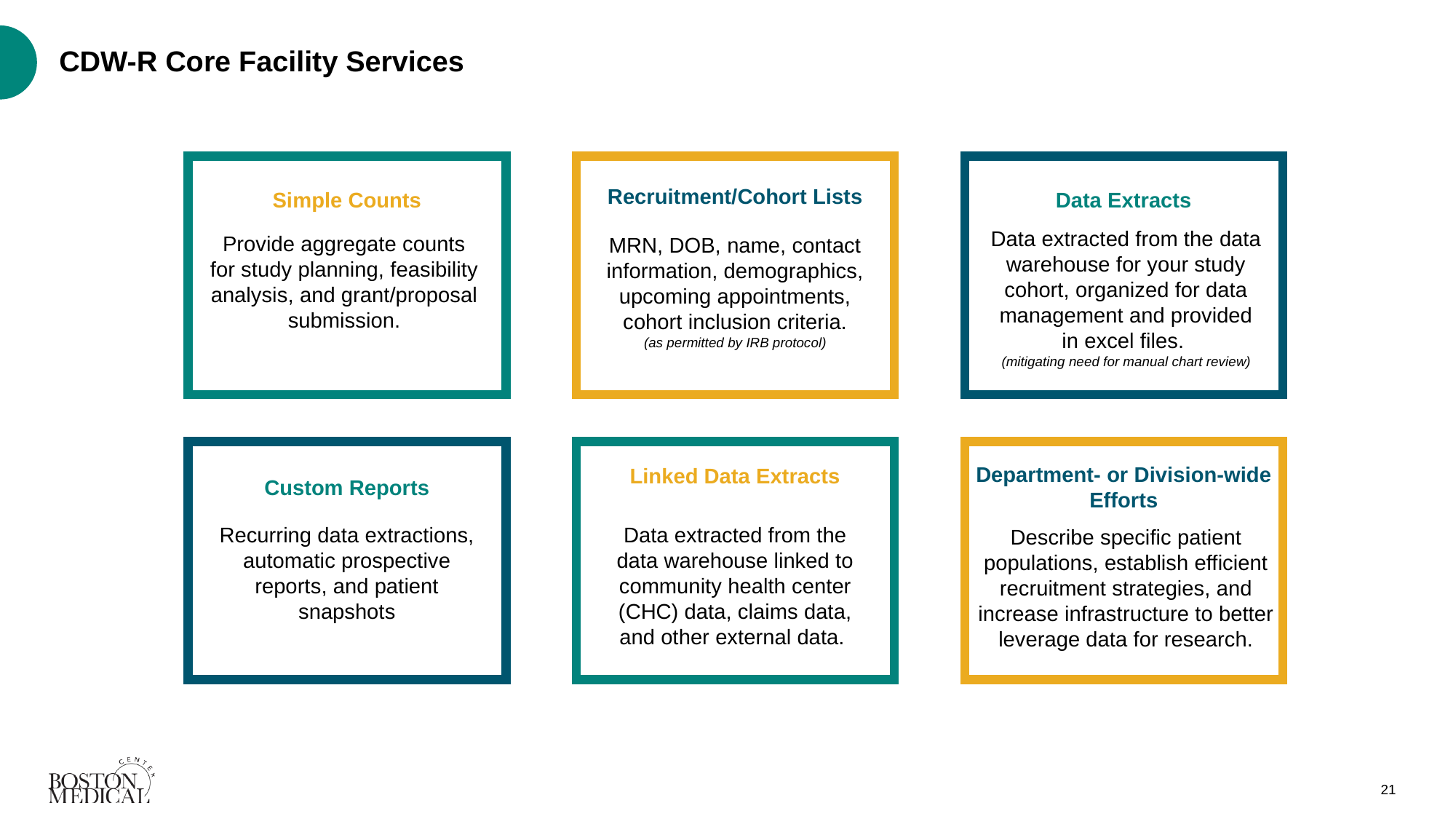

# CDW-R Core Facility Services

Simple Counts
Provide aggregate counts for study planning, feasibility analysis, and grant/proposal submission.

Recruitment/Cohort Lists
MRN, DOB, name, contact information, demographics, upcoming appointments, cohort inclusion criteria.
(as permitted by IRB protocol)

Data Extracts
Data extracted from the data warehouse for your study cohort, organized for data management and provided in excel files.
(mitigating need for manual chart review)

Department- or Division-wide Efforts
Describe specific patient populations, establish efficient recruitment strategies, and increase infrastructure to better leverage data for research.

Custom Reports
Recurring data extractions, automatic prospective reports, and patient snapshots

Linked Data Extracts
Data extracted from the data warehouse linked to community health center (CHC) data, claims data, and other external data.
21